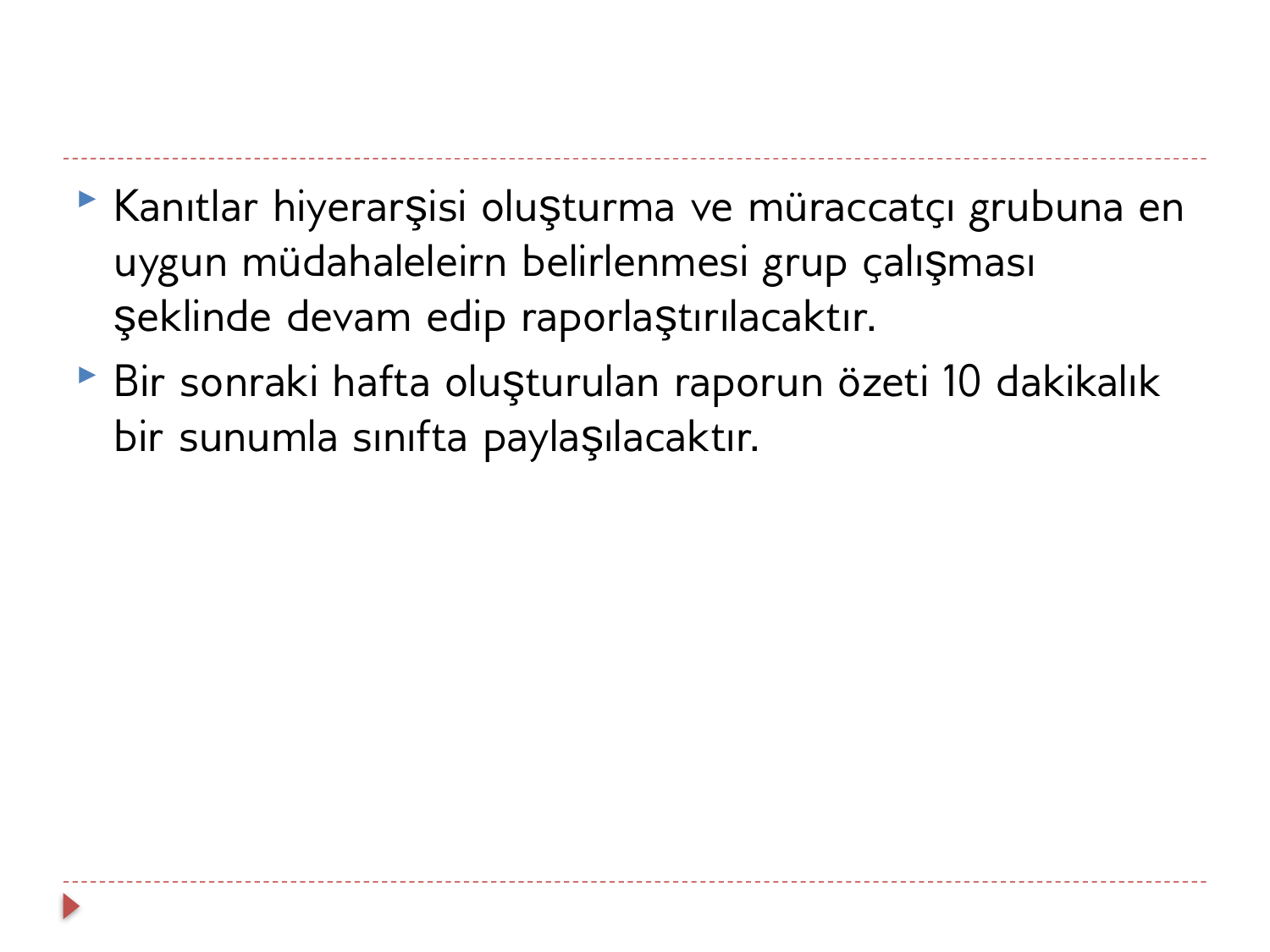

Kanıtlar hiyerarşisi oluşturma ve müraccatçı grubuna en uygun müdahaleleirn belirlenmesi grup çalışması şeklinde devam edip raporlaştırılacaktır.
Bir sonraki hafta oluşturulan raporun özeti 10 dakikalık bir sunumla sınıfta paylaşılacaktır.